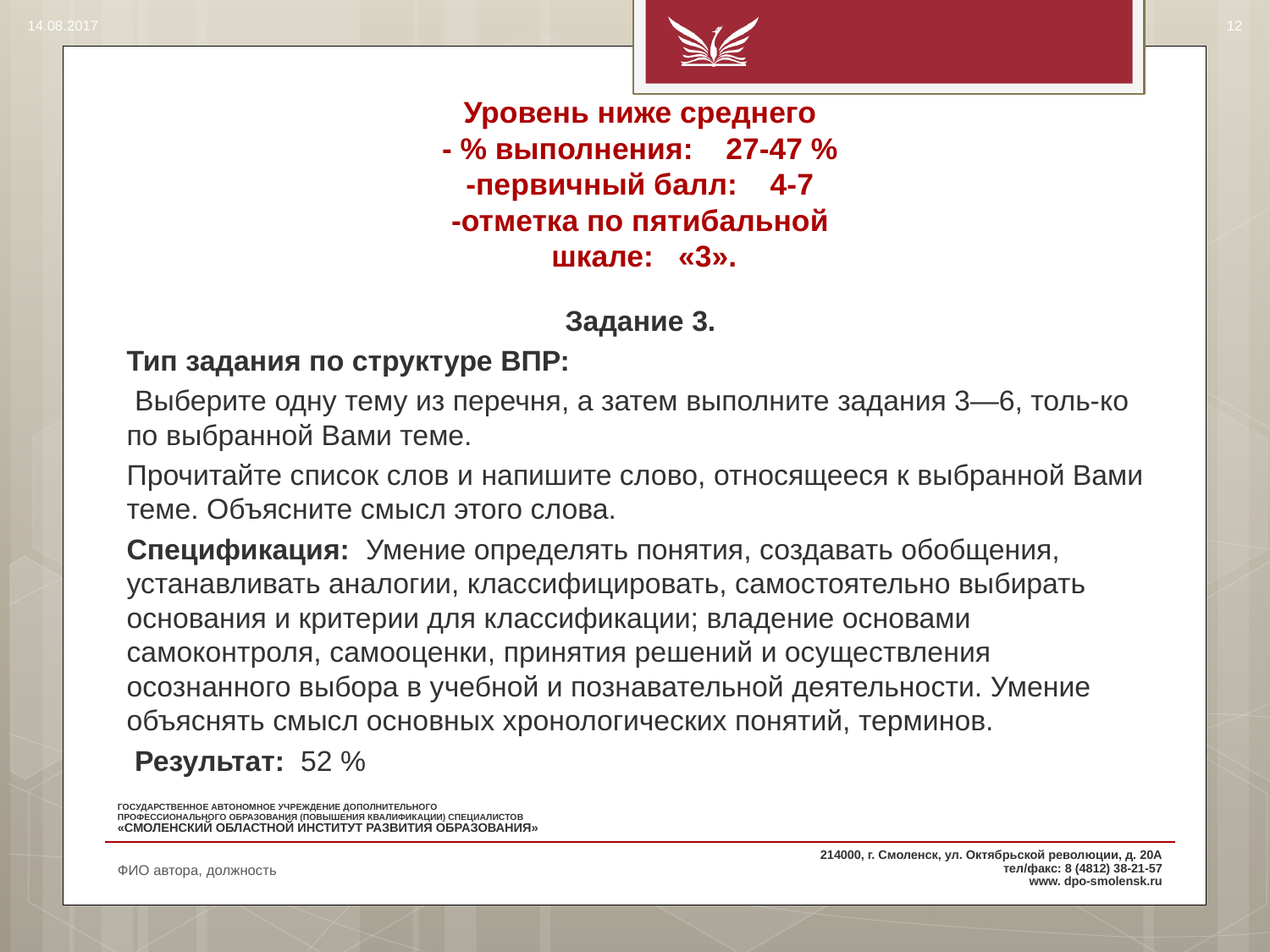

14.08.2017
12
# Уровень ниже среднего - % выполнения:    27-47 % -первичный балл:    4-7 -отметка по пятибальной шкале:   «3».
Задание 3.
Тип задания по структуре ВПР:
 Выберите одну тему из перечня, а затем выполните задания 3—6, толь-ко по выбранной Вами теме.
Прочитайте список слов и напишите слово, относящееся к выбранной Вами теме. Объясните смысл этого слова.
Спецификация:  Умение определять понятия, создавать обобщения, устанавливать аналогии, классифицировать, самостоятельно выбирать основания и критерии для классификации; владение основами самоконтроля, самооценки, принятия решений и осуществления осознанного выбора в учебной и познавательной деятельности. Умение объяснять смысл основных хронологических понятий, терминов.
 Результат:  52 %

ФИО автора, должность